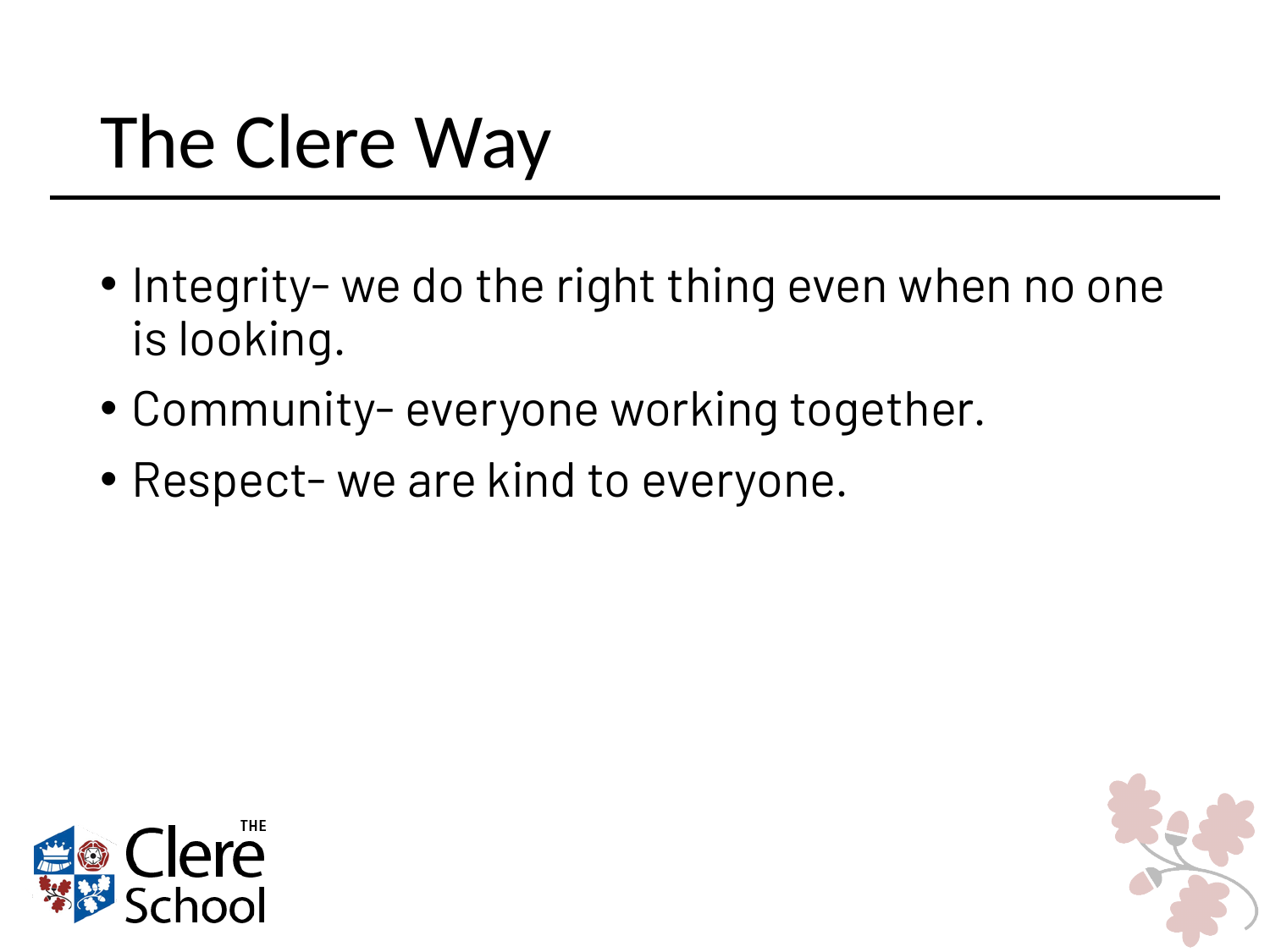

# The Clere Way
Integrity- we do the right thing even when no one is looking.
Community- everyone working together.
Respect- we are kind to everyone.